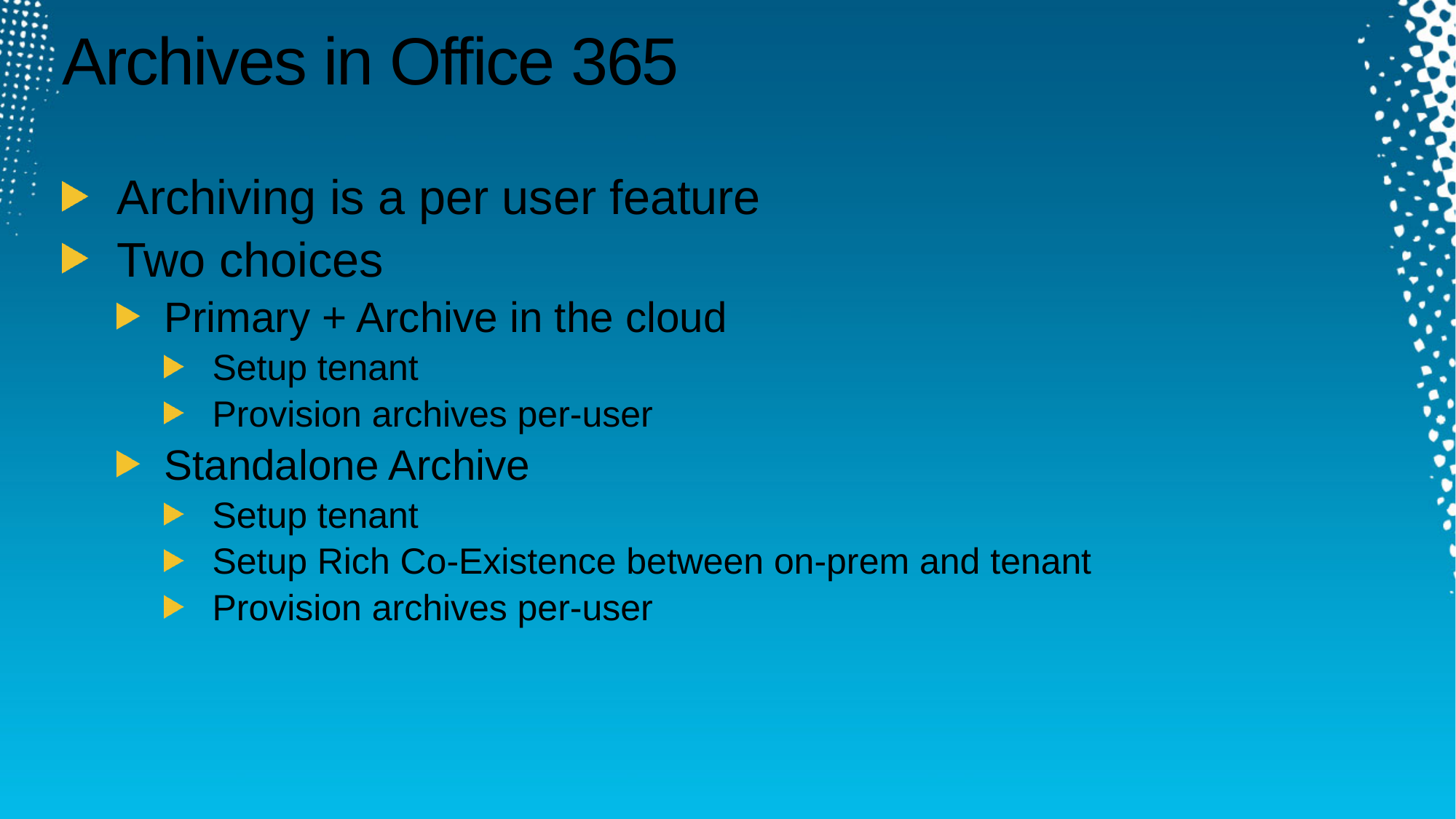

# Archives in Office 365
Archiving is a per user feature
Two choices
Primary + Archive in the cloud
Setup tenant
Provision archives per-user
Standalone Archive
Setup tenant
Setup Rich Co-Existence between on-prem and tenant
Provision archives per-user